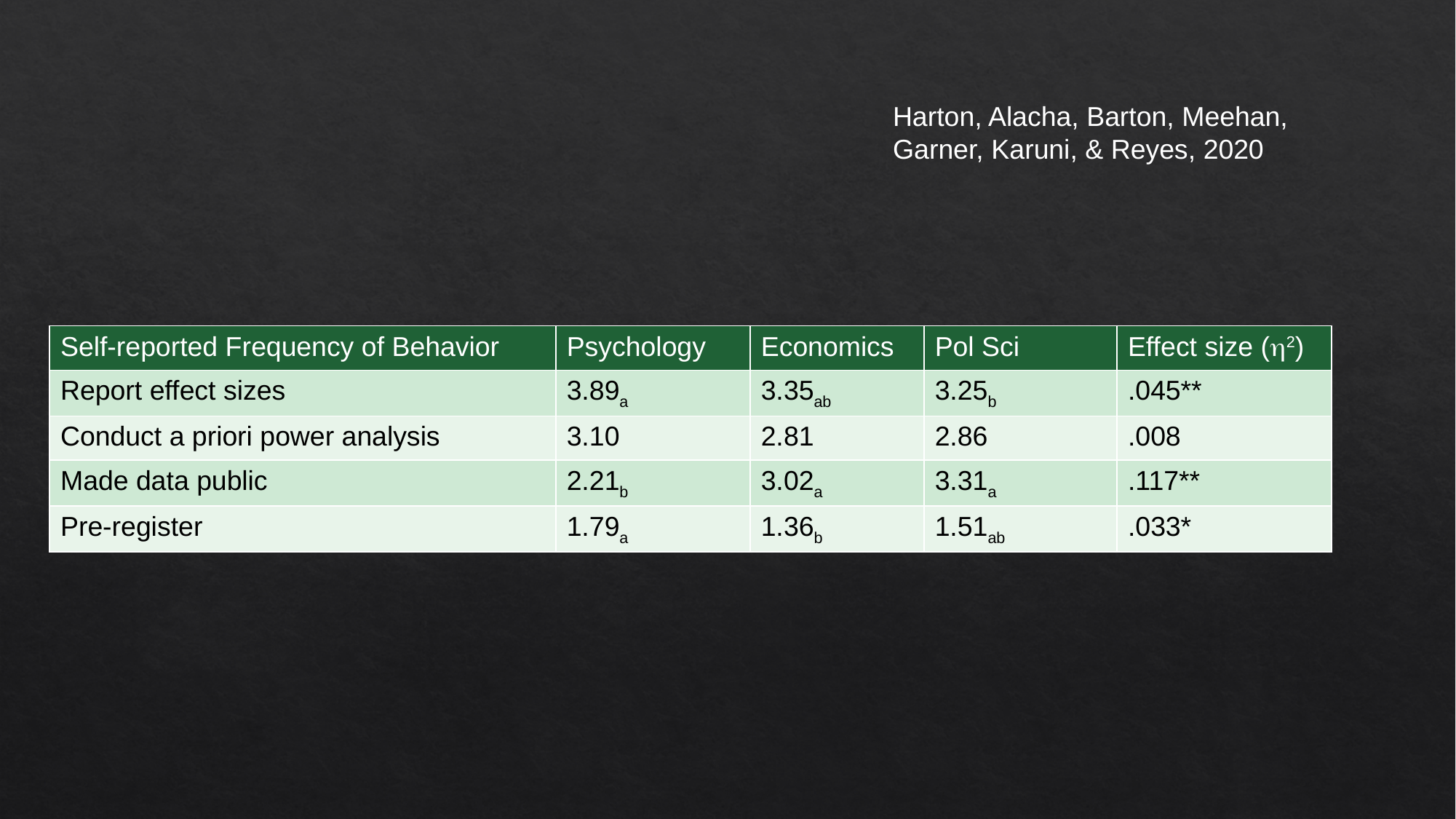

#
Harton, Alacha, Barton, Meehan, Garner, Karuni, & Reyes, 2020
| Self-reported Frequency of Behavior | Psychology | Economics | Pol Sci | Effect size (η2) |
| --- | --- | --- | --- | --- |
| Report effect sizes | 3.89a | 3.35ab | 3.25b | .045\*\* |
| Conduct a priori power analysis | 3.10 | 2.81 | 2.86 | .008 |
| Made data public | 2.21b | 3.02a | 3.31a | .117\*\* |
| Pre-register | 1.79a | 1.36b | 1.51ab | .033\* |